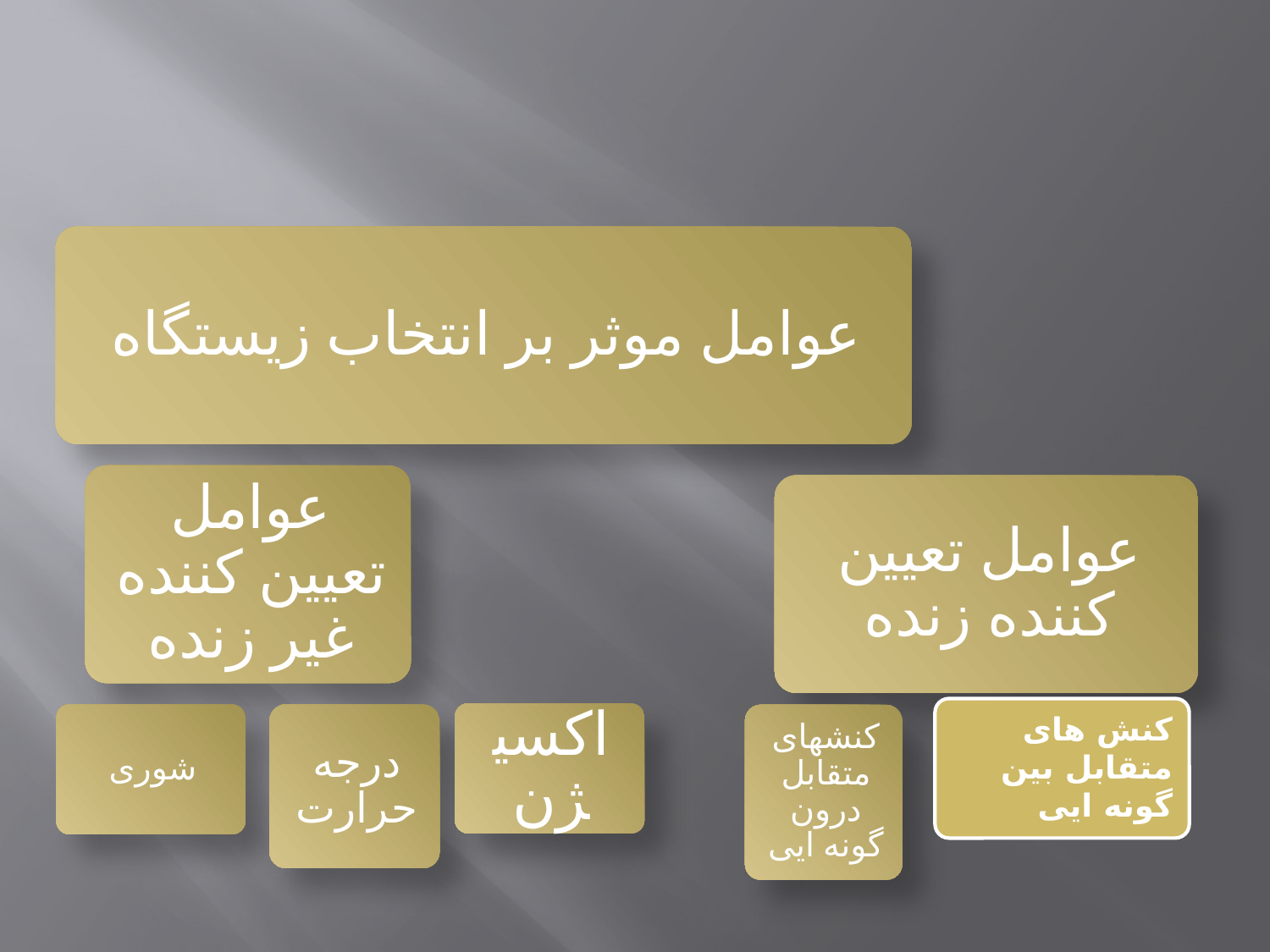

#
عوامل موثر بر انتخاب زیستگاه
عوامل تعیین کننده غیر زنده
شوری
درجه حرارت
عوامل تعیین کننده زنده
کنشهای متقابل درون گونه ایی
اکسیژن

کنش های متقابل بین گونه ایی